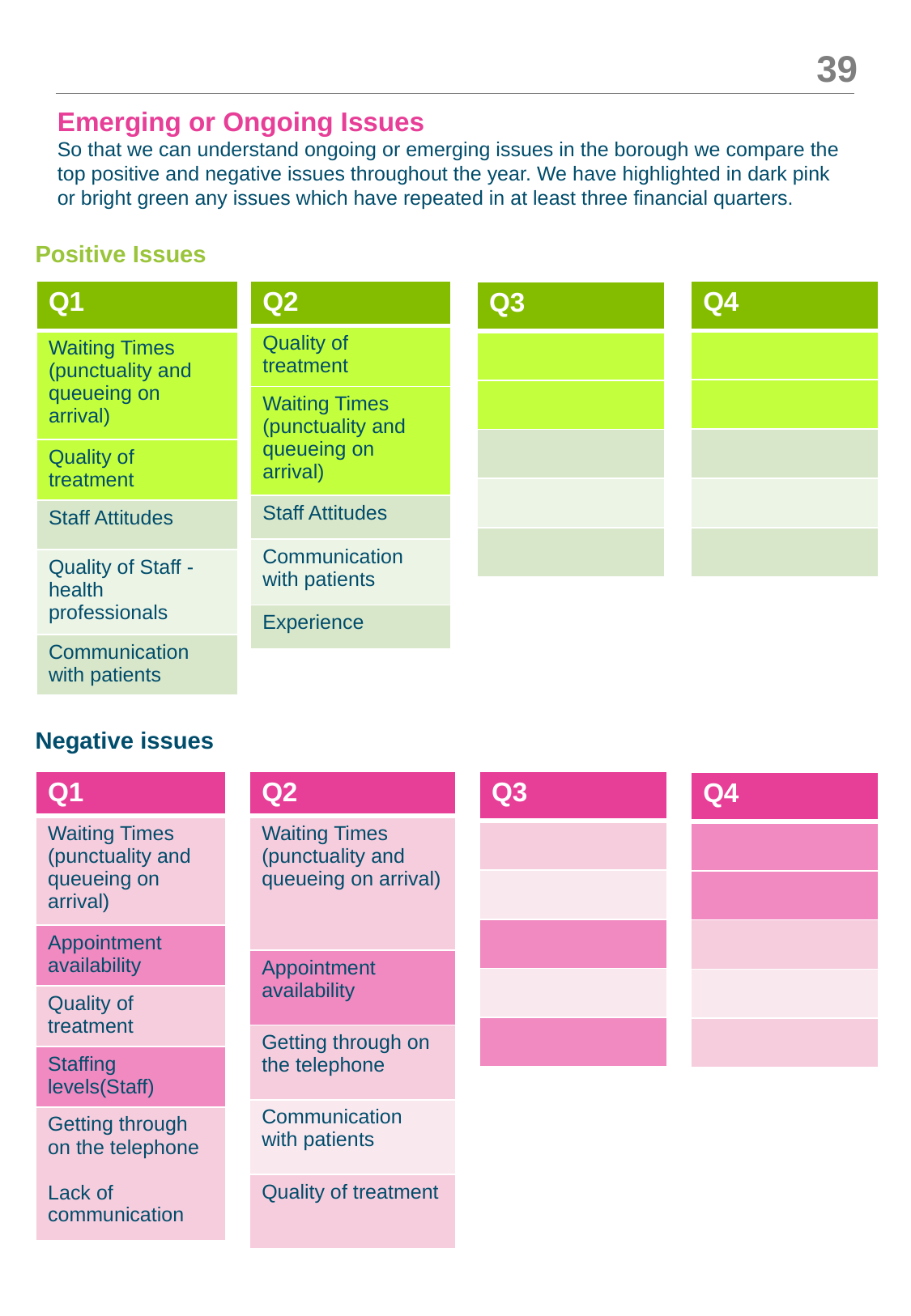

39
Emerging or Ongoing Issues
So that we can understand ongoing or emerging issues in the borough we compare the top positive and negative issues throughout the year. We have highlighted in dark pink or bright green any issues which have repeated in at least three financial quarters.
Positive Issues
| Q1 |
| --- |
| Waiting Times (punctuality and queueing on arrival) |
| Quality of treatment |
| Staff Attitudes |
| Quality of Staff - health professionals |
| Communication with patients |
| Q2 |
| --- |
| Quality of treatment |
| Waiting Times (punctuality and queueing on arrival) |
| Staff Attitudes |
| Communication with patients |
| Experience |
| Q4 |
| --- |
|  |
|  |
|  |
|  |
|  |
| Q3 |
| --- |
|  |
|  |
|  |
|  |
|  |
Negative issues
| Q2 |
| --- |
| Waiting Times (punctuality and queueing on arrival) |
| Appointment availability |
| Getting through on the telephone |
| Communication with patients |
| Quality of treatment |
| Q3 |
| --- |
|  |
|  |
|  |
|  |
|  |
| Q1 |
| --- |
| Waiting Times (punctuality and queueing on arrival) |
| Appointment availability |
| Quality of treatment |
| Staffing levels(Staff) |
| Getting through on the telephone Lack of communication |
| Q4 |
| --- |
|  |
|  |
|  |
|  |
|  |